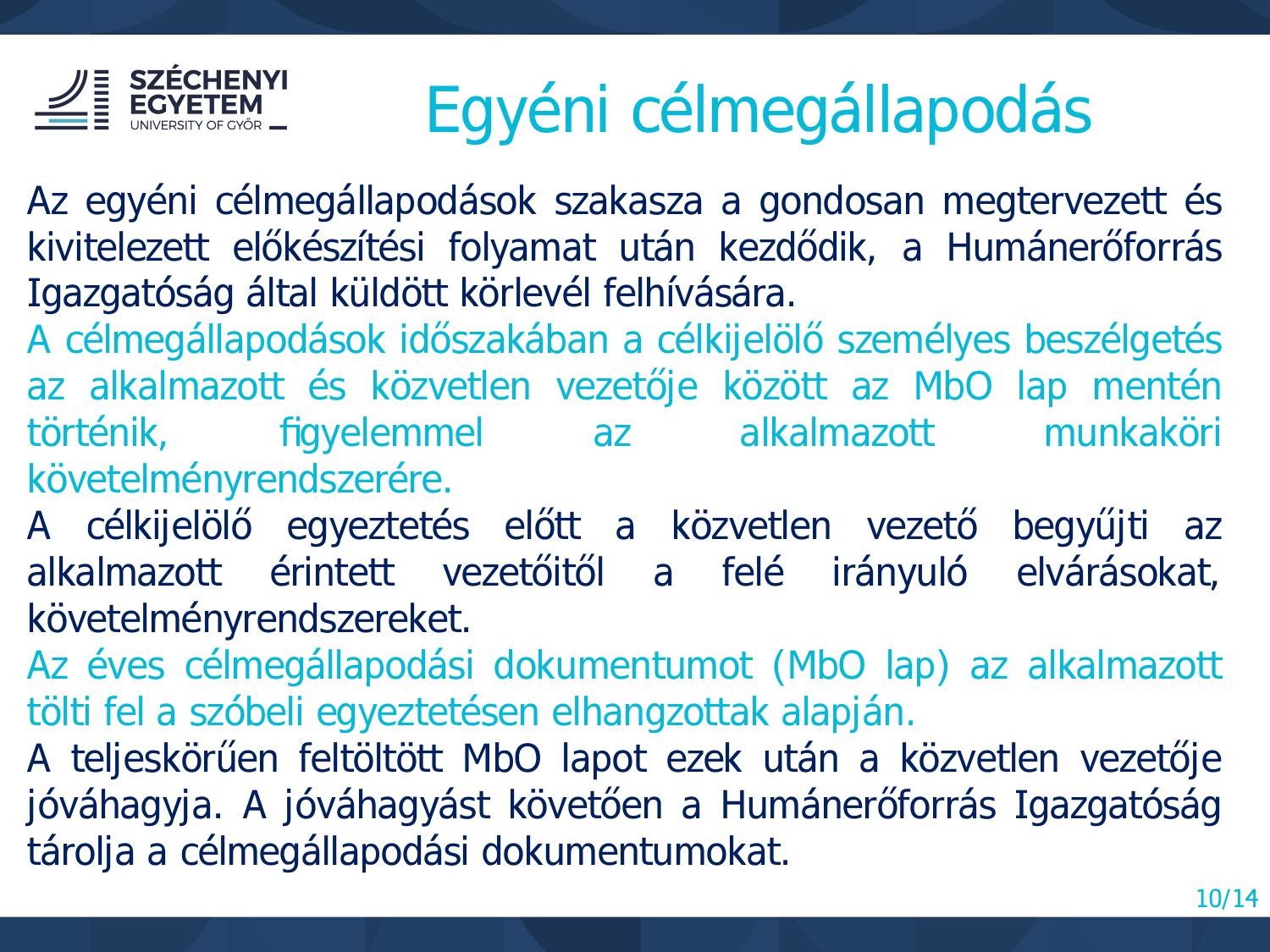

Egyéni célmegállapodás
Az egyéni célmegállapodások szakasza a gondosan megtervezett és kivitelezett előkészítési folyamat után kezdődik, a Humánerőforrás Igazgatóság által küldött körlevél felhívására.
A célmegállapodások időszakában a célkijelölő személyes beszélgetés az alkalmazott és közvetlen vezetője között az MbO lap mentén történik, figyelemmel az alkalmazott munkaköri követelményrendszerére.
A célkijelölő egyeztetés előtt a közvetlen vezető begyűjti az alkalmazott érintett vezetőitől a felé irányuló elvárásokat, követelményrendszereket.
Az éves célmegállapodási dokumentumot (MbO lap) az alkalmazott tölti fel a szóbeli egyeztetésen elhangzottak alapján.
A teljeskörűen feltöltött MbO lapot ezek után a közvetlen vezetője jóváhagyja. A jóváhagyást követően a Humánerőforrás Igazgatóság tárolja a célmegállapodási dokumentumokat.